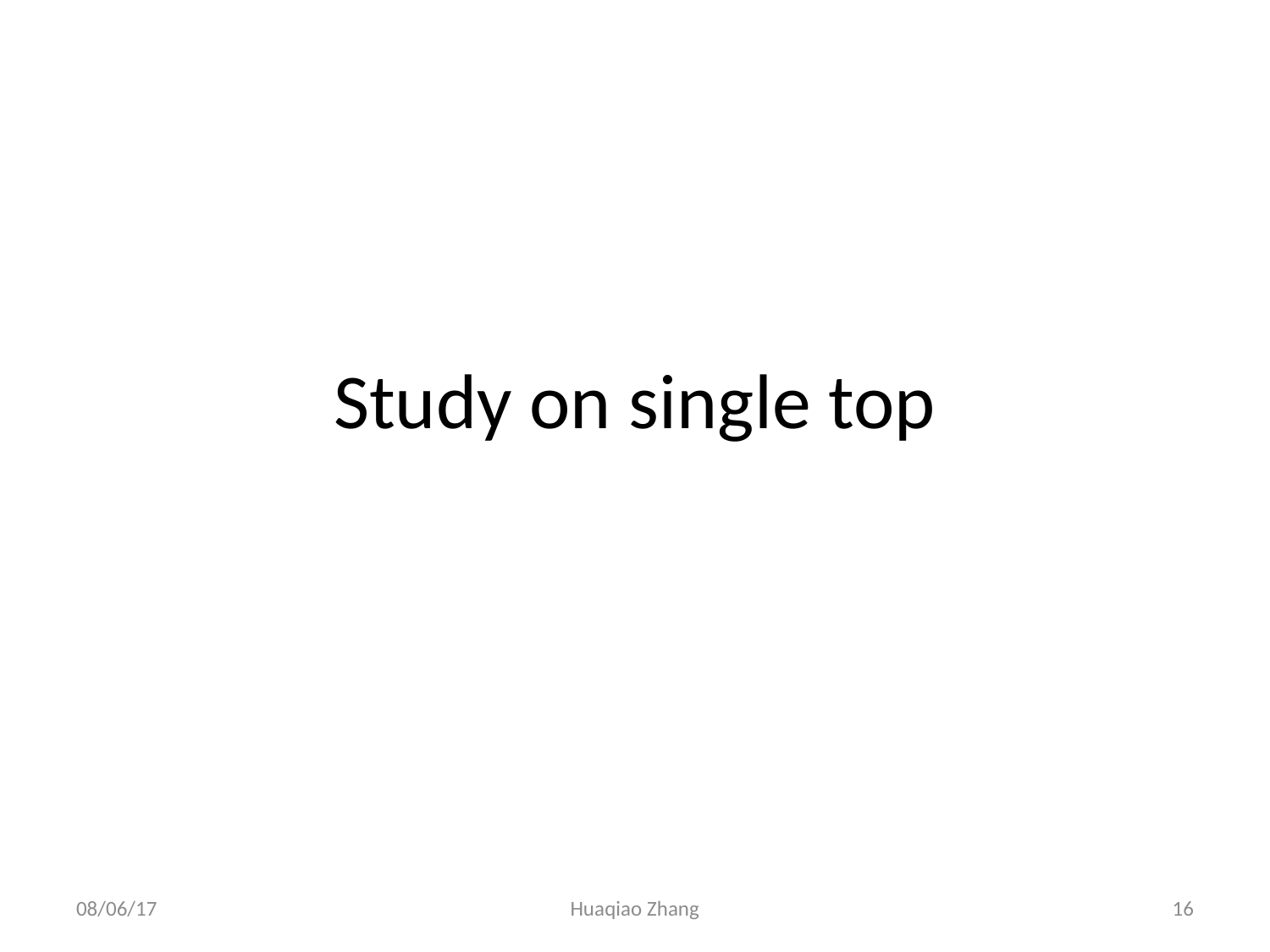

# Study on single top
08/06/17
Huaqiao Zhang
16